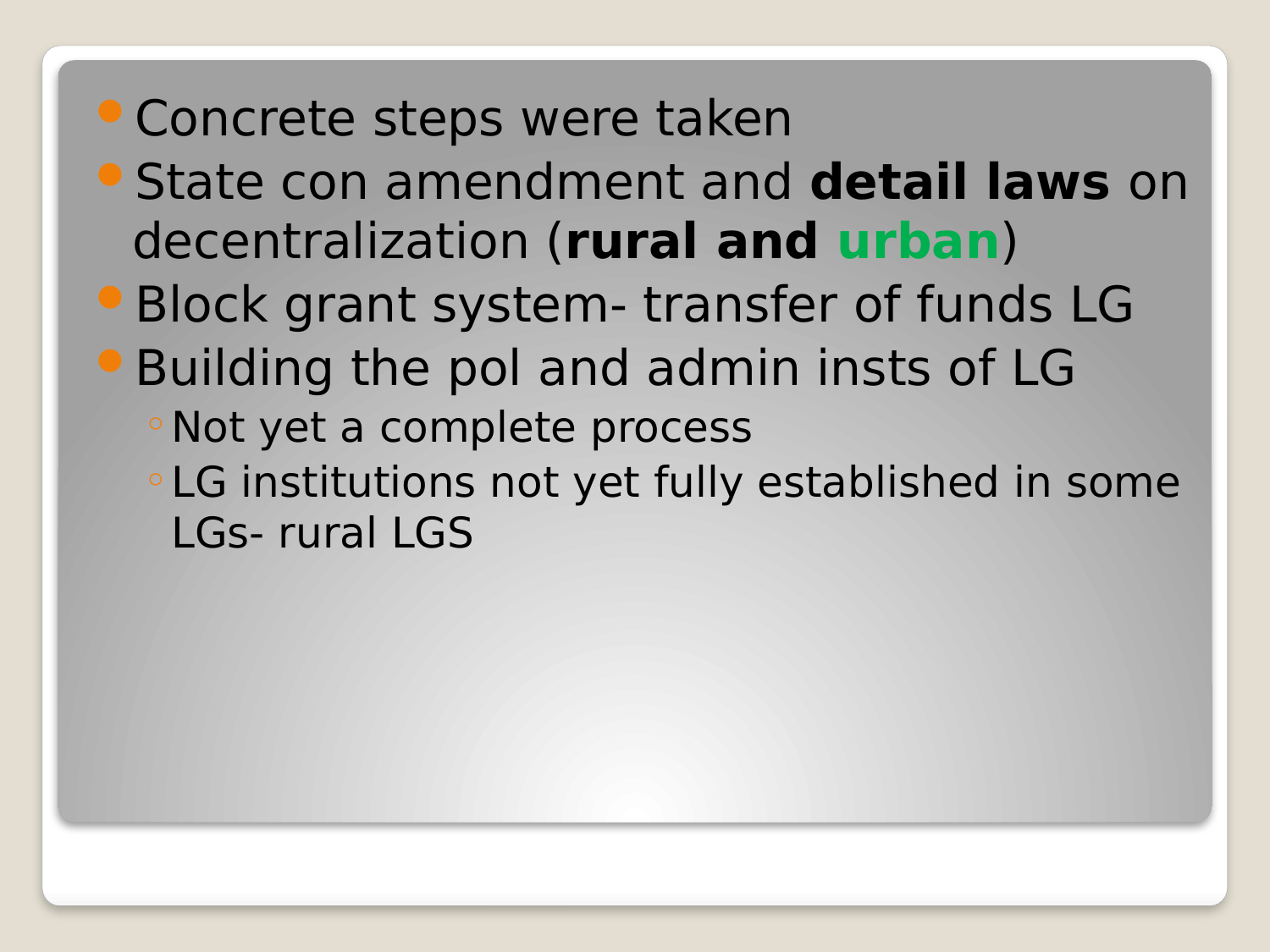

Concrete steps were taken
State con amendment and detail laws on decentralization (rural and urban)
Block grant system- transfer of funds LG
Building the pol and admin insts of LG
Not yet a complete process
LG institutions not yet fully established in some LGs- rural LGS
#